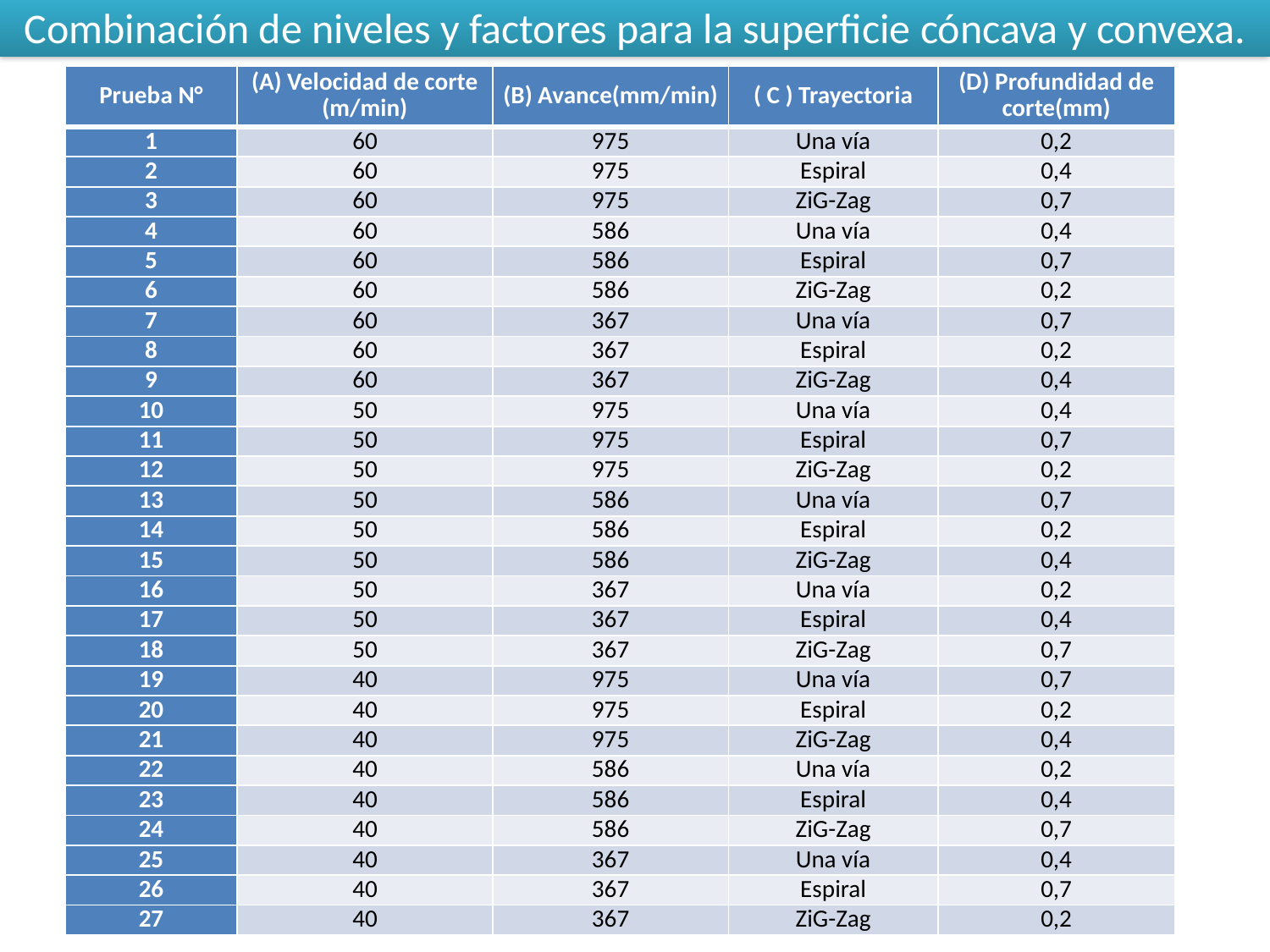

# Combinación de niveles y factores para la superficie cóncava y convexa.
| Prueba N° | (A) Velocidad de corte (m/min) | (B) Avance(mm/min) | ( C ) Trayectoria | (D) Profundidad de corte(mm) |
| --- | --- | --- | --- | --- |
| 1 | 60 | 975 | Una vía | 0,2 |
| 2 | 60 | 975 | Espiral | 0,4 |
| 3 | 60 | 975 | ZiG-Zag | 0,7 |
| 4 | 60 | 586 | Una vía | 0,4 |
| 5 | 60 | 586 | Espiral | 0,7 |
| 6 | 60 | 586 | ZiG-Zag | 0,2 |
| 7 | 60 | 367 | Una vía | 0,7 |
| 8 | 60 | 367 | Espiral | 0,2 |
| 9 | 60 | 367 | ZiG-Zag | 0,4 |
| 10 | 50 | 975 | Una vía | 0,4 |
| 11 | 50 | 975 | Espiral | 0,7 |
| 12 | 50 | 975 | ZiG-Zag | 0,2 |
| 13 | 50 | 586 | Una vía | 0,7 |
| 14 | 50 | 586 | Espiral | 0,2 |
| 15 | 50 | 586 | ZiG-Zag | 0,4 |
| 16 | 50 | 367 | Una vía | 0,2 |
| 17 | 50 | 367 | Espiral | 0,4 |
| 18 | 50 | 367 | ZiG-Zag | 0,7 |
| 19 | 40 | 975 | Una vía | 0,7 |
| 20 | 40 | 975 | Espiral | 0,2 |
| 21 | 40 | 975 | ZiG-Zag | 0,4 |
| 22 | 40 | 586 | Una vía | 0,2 |
| 23 | 40 | 586 | Espiral | 0,4 |
| 24 | 40 | 586 | ZiG-Zag | 0,7 |
| 25 | 40 | 367 | Una vía | 0,4 |
| 26 | 40 | 367 | Espiral | 0,7 |
| 27 | 40 | 367 | ZiG-Zag | 0,2 |